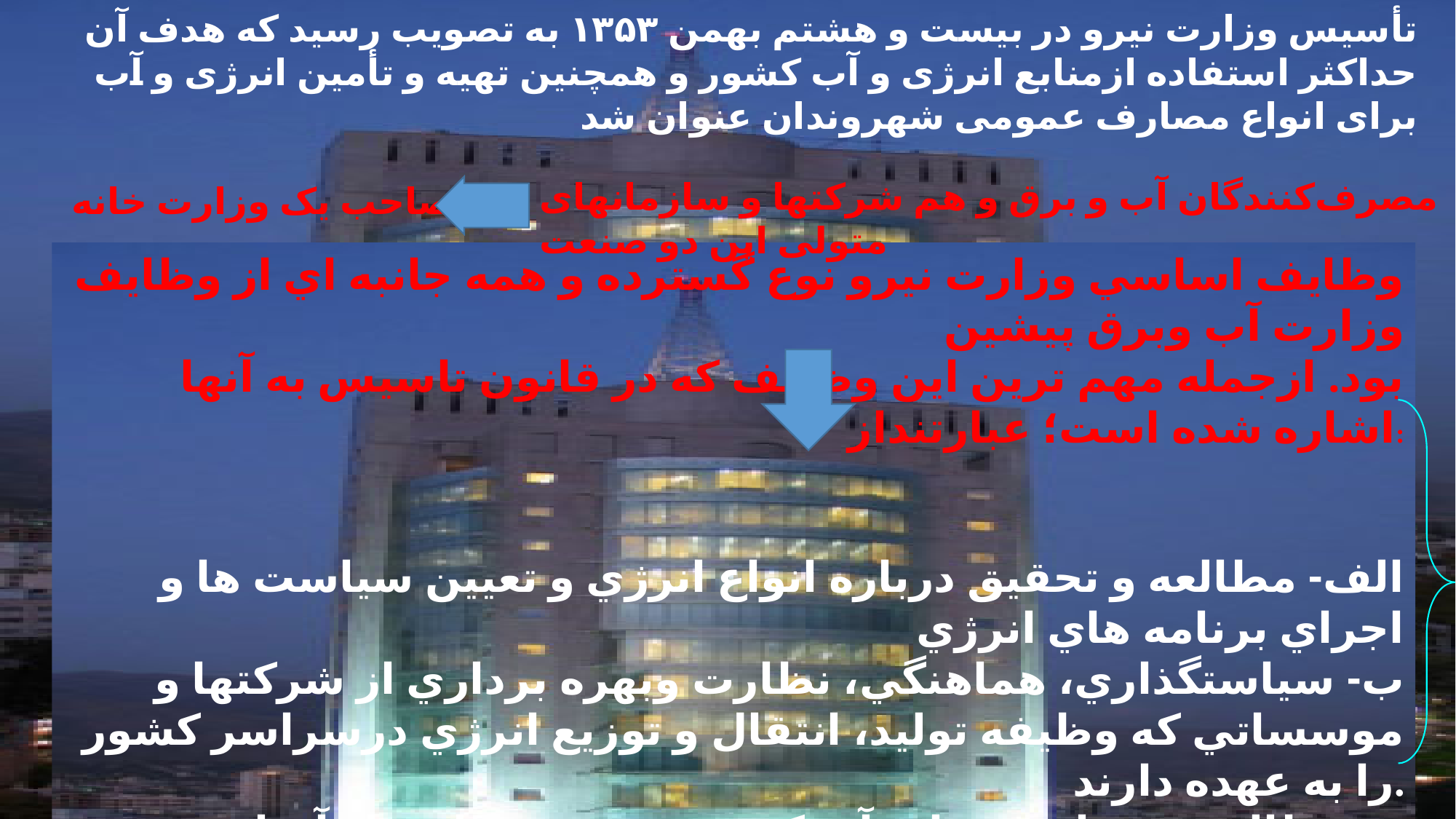

تأسیس وزارت نیرو در بیست و هشتم بهمن ۱۳۵۳ به تصویب رسید که هدف آن حداکثر استفاده ازمنابع انرژی و آب کشور و همچنین تهیه و تأمین انرژی و آب برای انواع مصارف عمومی شهروندان عنوان شد

مصرف‌کنندگان آب و برق و هم شرکتها و سازمانهای متولی این دو صنعت
صاحب یک وزارت خانه

وظايف اساسي وزارت نيرو نوع گسترده و همه جانبه اي از وظايف وزارت آب وبرق پيشين
بود. ازجمله مهم ترين اين وظايف كه در قانون تاسيس به آنها اشاره شده است؛ عبارتنداز:

الف- مطالعه و تحقيق درباره انواع انرژي و تعيين سياست ها و اجراي برنامه هاي انرژي
ب- سياستگذاري، هماهنگي، نظارت وبهره برداري از شركتها و موسساتي كه وظيفه توليد، انتقال و توزيع انرژي درسراسر كشور را به عهده دارند.
 ج- مطالعه و شناخت منابع آب كشور و بهره برداري از آنها
د- احداث نيروگاههاي برق و تاسيسات تصفيه و آبرساني در تمام نقاط كشور
ه- ساخت و توليد انواع كالاهاي آب و برق

.